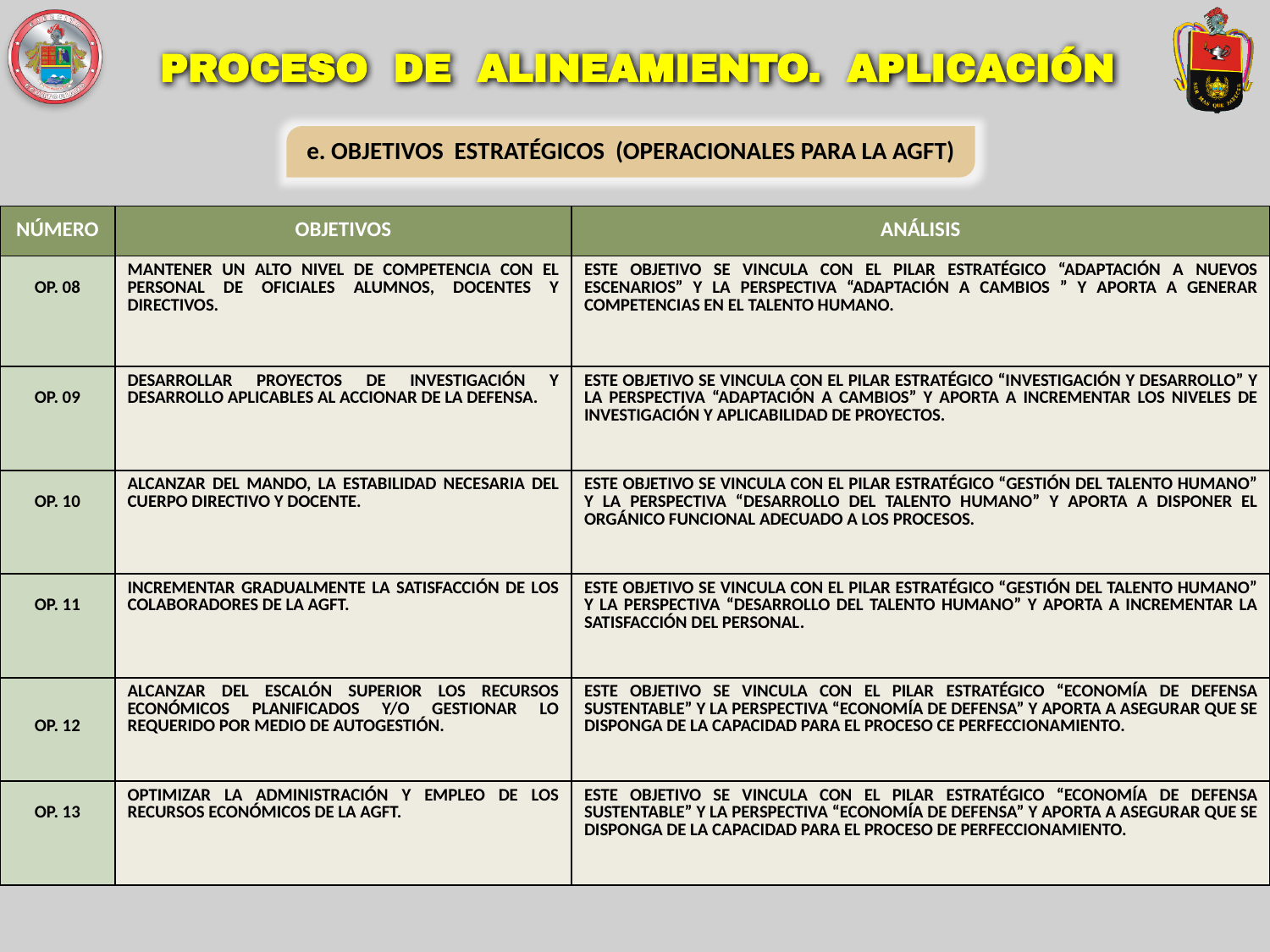

PROCESO  DE  ALINEAMIENTO.  APLICACIÓN
e. OBJETIVOS  ESTRATÉGICOS  (OPERACIONALES PARA LA AGFT)
| NÚMERO | OBJETIVOS | ANÁLISIS |
| --- | --- | --- |
| OP. 08 | MANTENER UN ALTO NIVEL DE COMPETENCIA CON EL PERSONAL DE OFICIALES ALUMNOS, DOCENTES Y DIRECTIVOS. | ESTE OBJETIVO SE VINCULA CON EL PILAR ESTRATÉGICO “ADAPTACIÓN A NUEVOS ESCENARIOS” Y LA PERSPECTIVA “ADAPTACIÓN A CAMBIOS ” Y APORTA A GENERAR COMPETENCIAS EN EL TALENTO HUMANO. |
| OP. 09 | DESARROLLAR PROYECTOS DE INVESTIGACIÓN Y DESARROLLO APLICABLES AL ACCIONAR DE LA DEFENSA. | ESTE OBJETIVO SE VINCULA CON EL PILAR ESTRATÉGICO “INVESTIGACIÓN Y DESARROLLO” Y LA PERSPECTIVA “ADAPTACIÓN A CAMBIOS” Y APORTA A INCREMENTAR LOS NIVELES DE INVESTIGACIÓN Y APLICABILIDAD DE PROYECTOS. |
| OP. 10 | ALCANZAR DEL MANDO, LA ESTABILIDAD NECESARIA DEL CUERPO DIRECTIVO Y DOCENTE. | ESTE OBJETIVO SE VINCULA CON EL PILAR ESTRATÉGICO “GESTIÓN DEL TALENTO HUMANO” Y LA PERSPECTIVA “DESARROLLO DEL TALENTO HUMANO” Y APORTA A DISPONER EL ORGÁNICO FUNCIONAL ADECUADO A LOS PROCESOS. |
| OP. 11 | INCREMENTAR GRADUALMENTE LA SATISFACCIÓN DE LOS COLABORADORES DE LA AGFT. | ESTE OBJETIVO SE VINCULA CON EL PILAR ESTRATÉGICO “GESTIÓN DEL TALENTO HUMANO” Y LA PERSPECTIVA “DESARROLLO DEL TALENTO HUMANO” Y APORTA A INCREMENTAR LA SATISFACCIÓN DEL PERSONAL. |
| OP. 12 | ALCANZAR DEL ESCALÓN SUPERIOR LOS RECURSOS ECONÓMICOS PLANIFICADOS Y/O GESTIONAR LO REQUERIDO POR MEDIO DE AUTOGESTIÓN. | ESTE OBJETIVO SE VINCULA CON EL PILAR ESTRATÉGICO “ECONOMÍA DE DEFENSA SUSTENTABLE” Y LA PERSPECTIVA “ECONOMÍA DE DEFENSA” Y APORTA A ASEGURAR QUE SE DISPONGA DE LA CAPACIDAD PARA EL PROCESO CE PERFECCIONAMIENTO. |
| OP. 13 | OPTIMIZAR LA ADMINISTRACIÓN Y EMPLEO DE LOS RECURSOS ECONÓMICOS DE LA AGFT. | ESTE OBJETIVO SE VINCULA CON EL PILAR ESTRATÉGICO “ECONOMÍA DE DEFENSA SUSTENTABLE” Y LA PERSPECTIVA “ECONOMÍA DE DEFENSA” Y APORTA A ASEGURAR QUE SE DISPONGA DE LA CAPACIDAD PARA EL PROCESO DE PERFECCIONAMIENTO. |